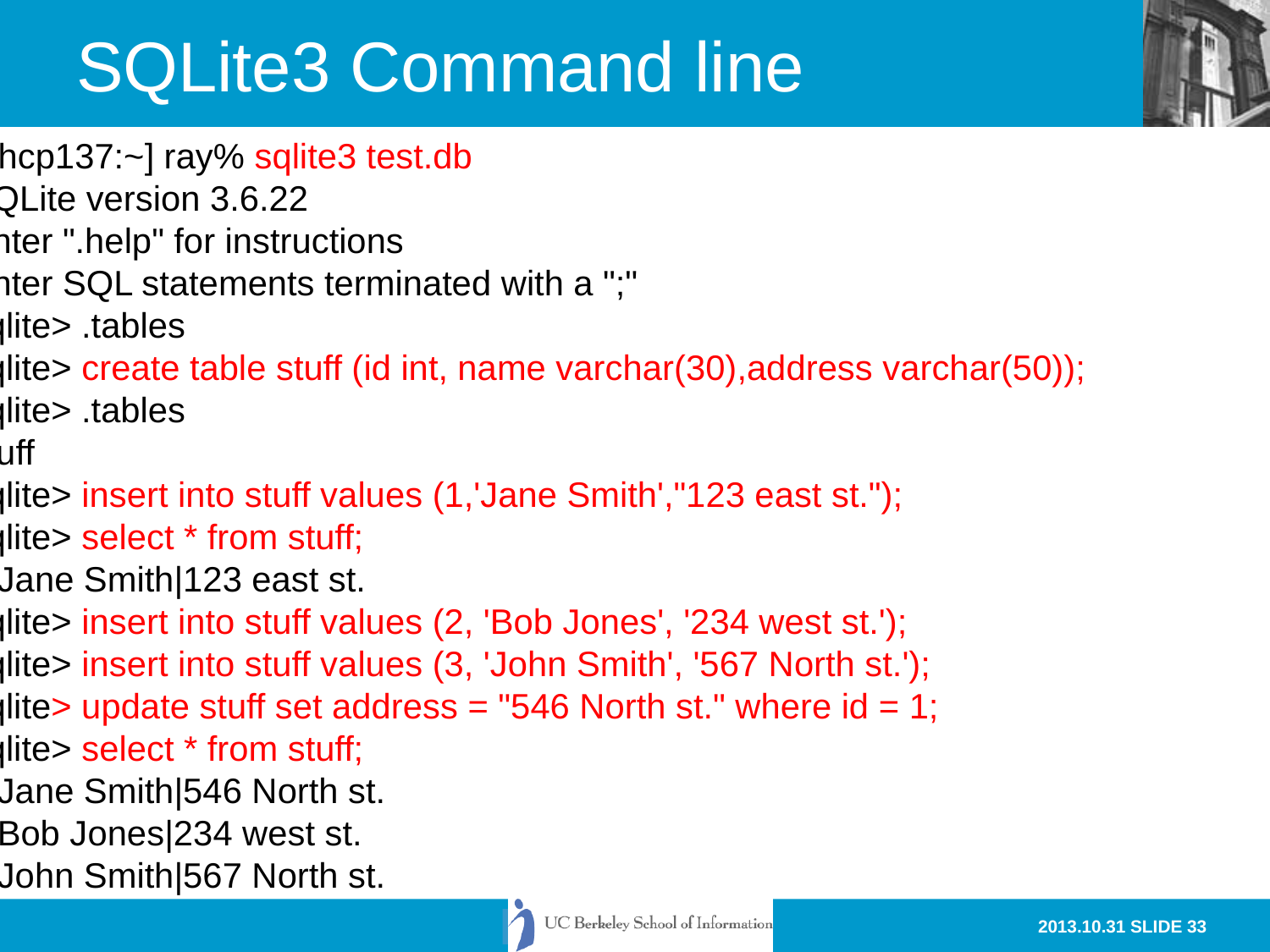

# SQLite3 Command line
[dhcp137:~] ray% sqlite3 test.db
SQLite version 3.6.22
Enter ".help" for instructions
Enter SQL statements terminated with a ";"
sqlite> .tables
sqlite> create table stuff (id int, name varchar(30),address varchar(50));
sqlite> .tables
stuff
sqlite> insert into stuff values (1,'Jane Smith',"123 east st.");
sqlite> select * from stuff;
1|Jane Smith|123 east st.
sqlite> insert into stuff values (2, 'Bob Jones', '234 west st.');
sqlite> insert into stuff values (3, 'John Smith', '567 North st.');
sqlite> update stuff set address = "546 North st." where id = 1;
sqlite> select * from stuff;
1|Jane Smith|546 North st.
2|Bob Jones|234 west st.
3|John Smith|567 North st.